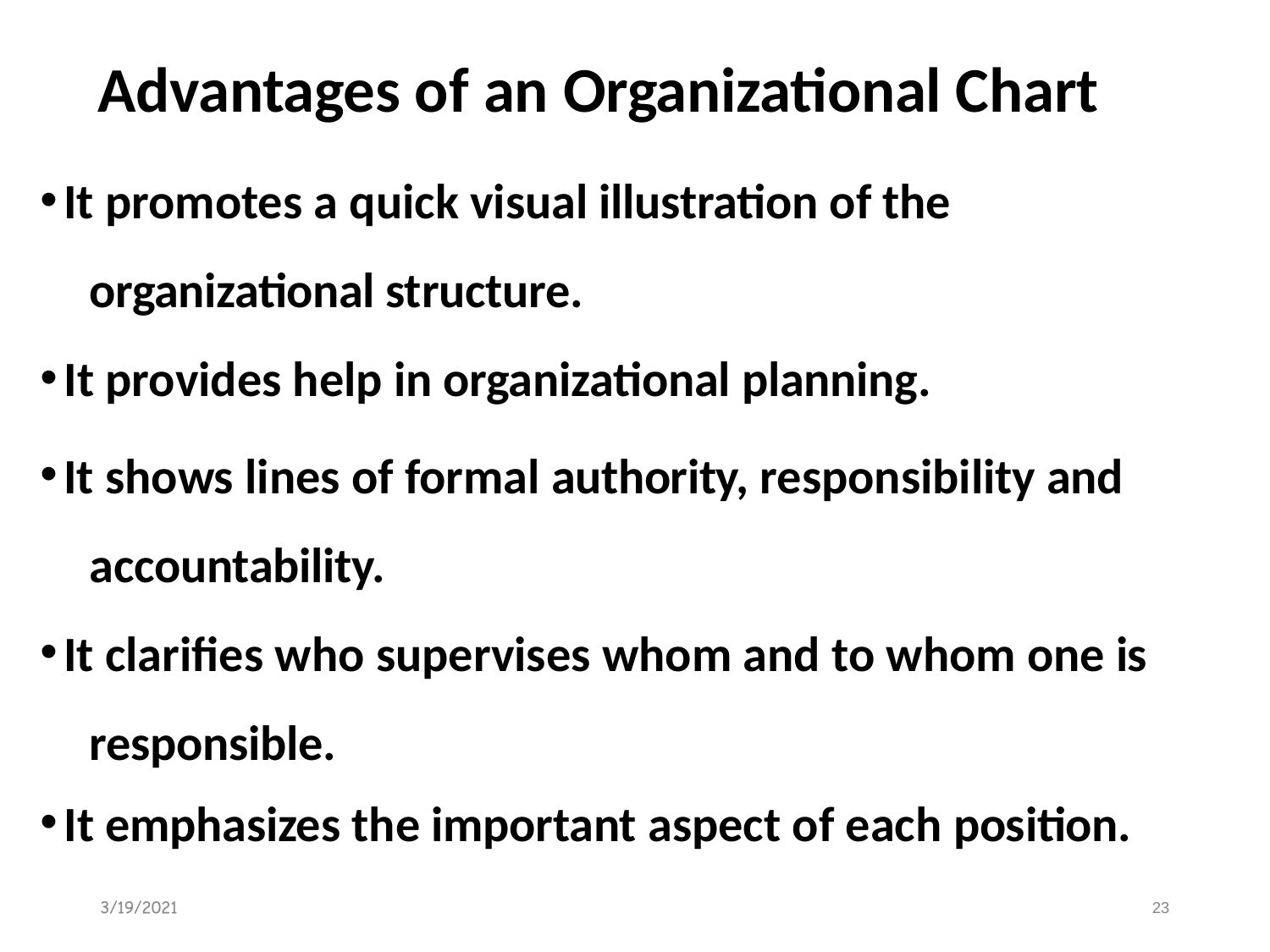

# Advantages of an Organizational Chart
It promotes a quick visual illustration of the 	organizational structure.
It provides help in organizational planning.
It shows lines of formal authority, responsibility and 	accountability.
It clarifies who supervises whom and to whom one is 	responsible.
It emphasizes the important aspect of each position.
3/19/2021
23